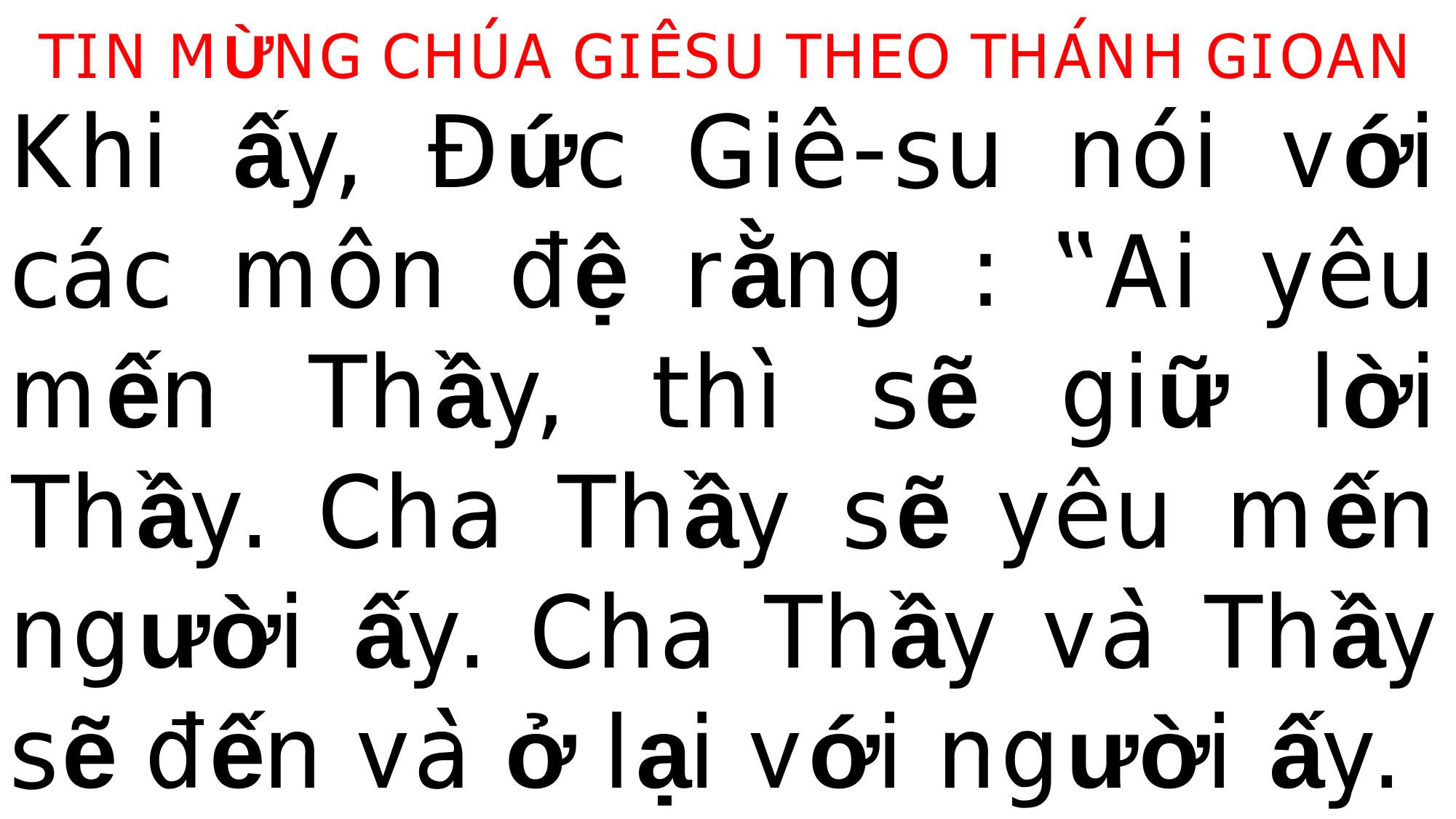

TIN MỪNG CHÚA GIÊSU THEO THÁNH GIOAN
# Khi ấy, Đức Giê-su nói với các môn đệ rằng : “Ai yêu mến Thầy, thì sẽ giữ lời Thầy. Cha Thầy sẽ yêu mến người ấy. Cha Thầy và Thầy sẽ đến và ở lại với người ấy.